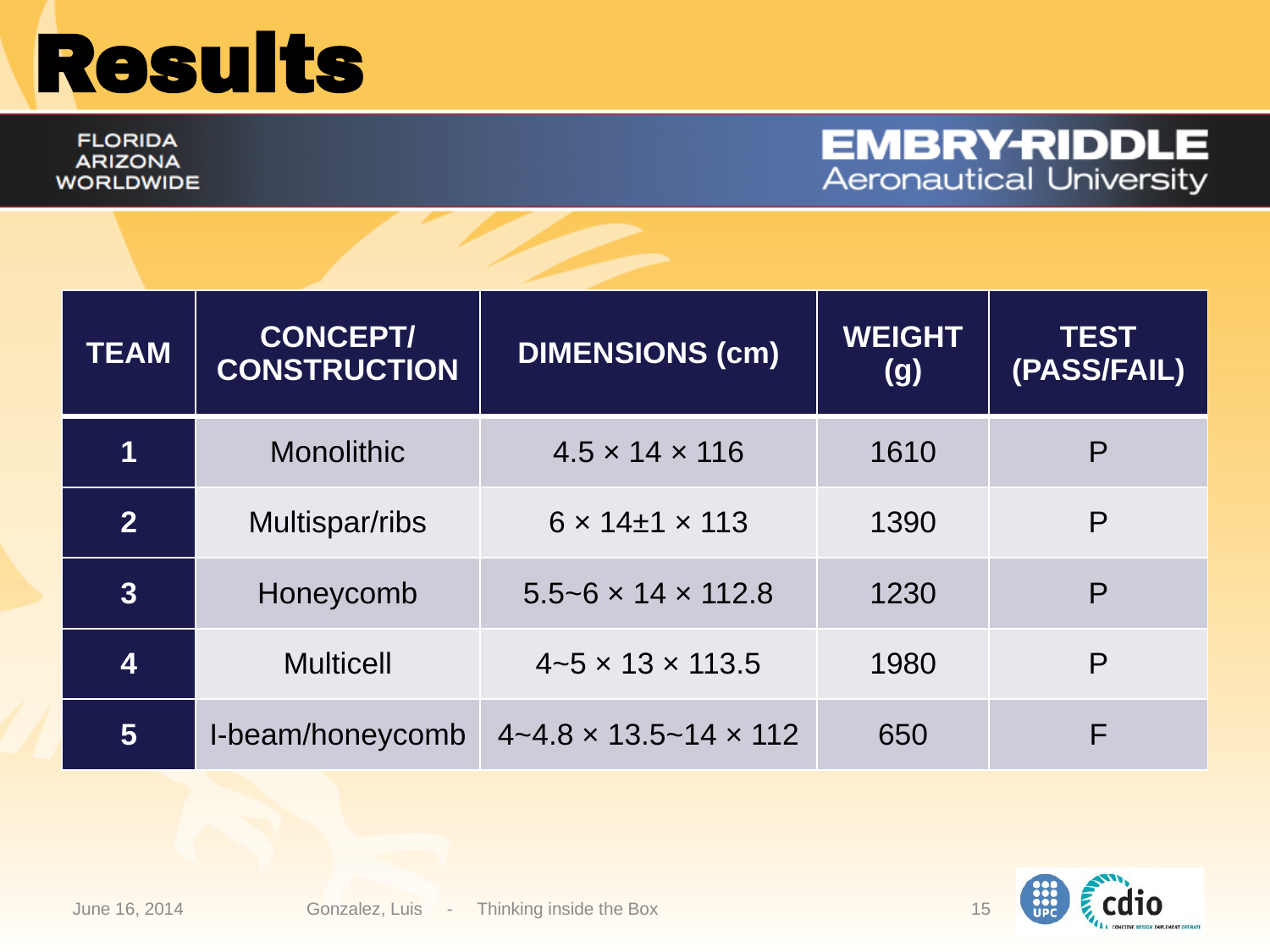

# Results
| TEAM | CONCEPT/ CONSTRUCTION | DIMENSIONS (cm) | WEIGHT (g) | TEST (PASS/FAIL) |
| --- | --- | --- | --- | --- |
| 1 | Monolithic | 4.5 × 14 × 116 | 1610 | P |
| 2 | Multispar/ribs | 6 × 14±1 × 113 | 1390 | P |
| 3 | Honeycomb | 5.5~6 × 14 × 112.8 | 1230 | P |
| 4 | Multicell | 4~5 × 13 × 113.5 | 1980 | P |
| 5 | I-beam/honeycomb | 4~4.8 × 13.5~14 × 112 | 650 | F |
June 16, 2014
Gonzalez, Luis     -     Thinking inside the Box
15